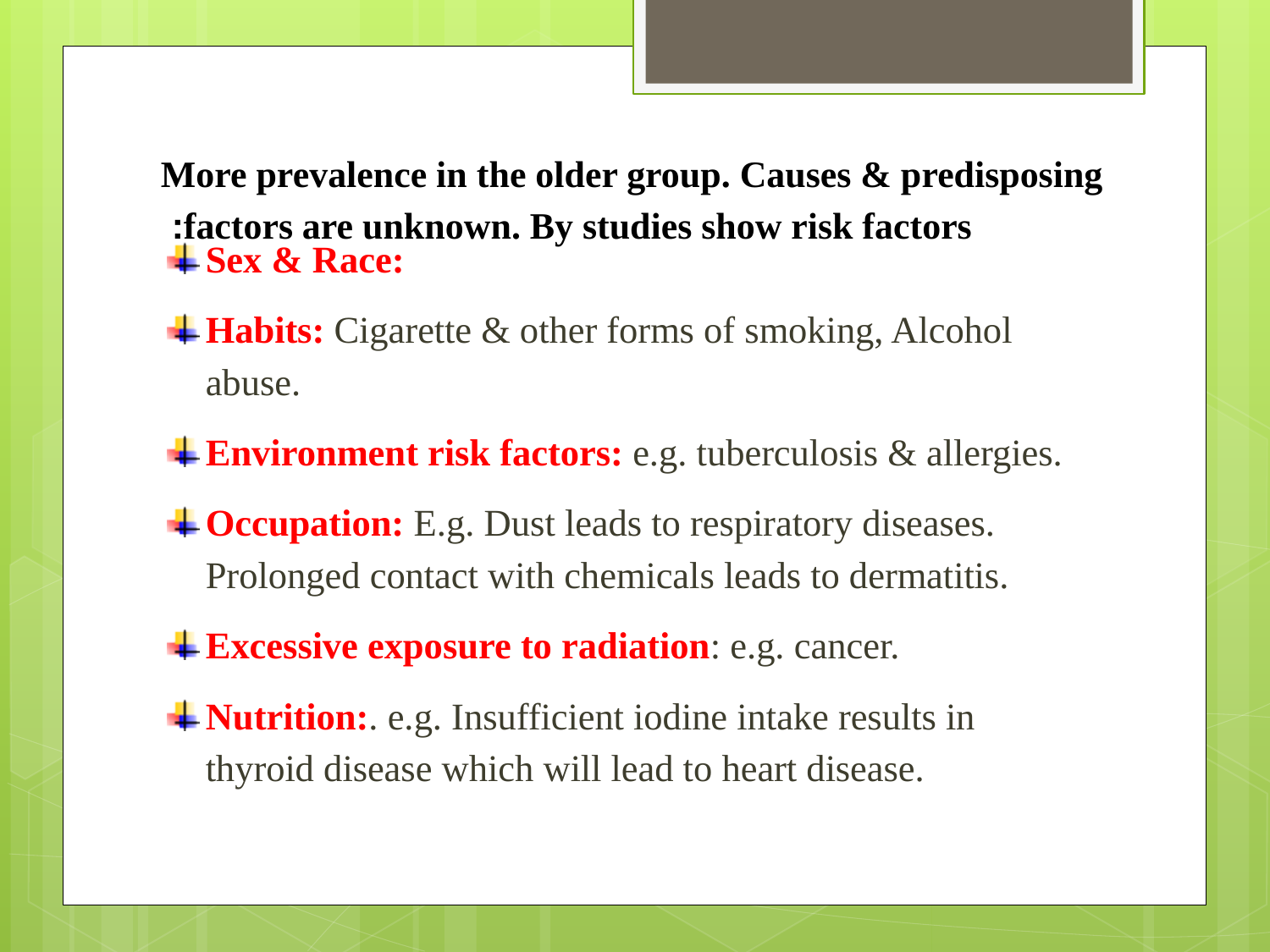

# More prevalence in the older group. Causes & predisposing factors are unknown. By studies show risk factors:
Sex & Race:
Habits: Cigarette & other forms of smoking, Alcohol abuse.
Environment risk factors: e.g. tuberculosis & allergies.
Occupation: E.g. Dust leads to respiratory diseases. Prolonged contact with chemicals leads to dermatitis.
Excessive exposure to radiation: e.g. cancer.
Nutrition:. e.g. Insufficient iodine intake results in thyroid disease which will lead to heart disease.